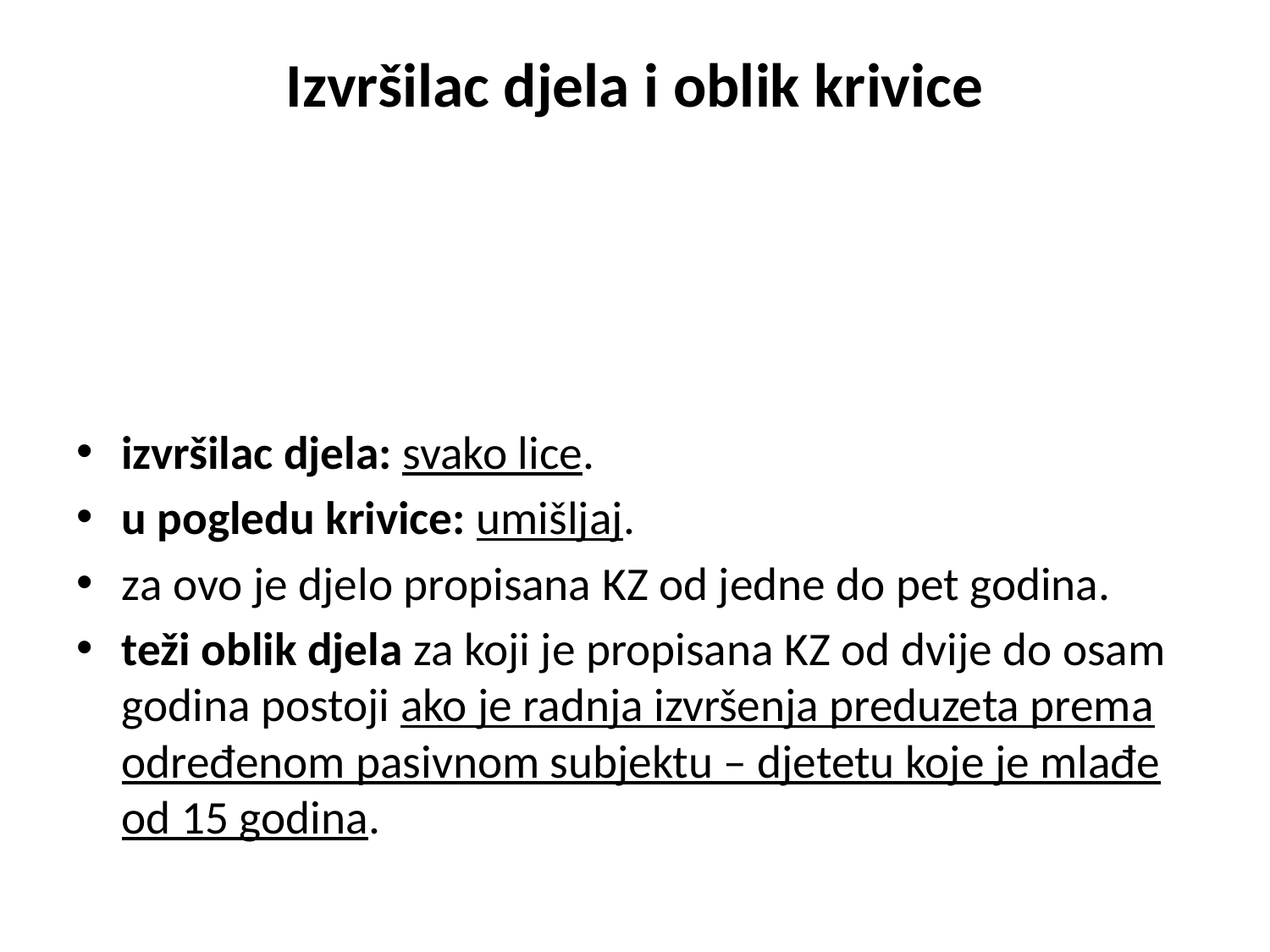

# Izvršilac djela i oblik krivice
izvršilac djela: svako lice.
u pogledu krivice: umišljaj.
za ovo je djelo propisana KZ od jedne do pet godina.
teži oblik djela za koji je propisana KZ od dvije do osam godina postoji ako je radnja izvršenja preduzeta prema određenom pasivnom subjektu – djetetu koje je mlađe od 15 godina.